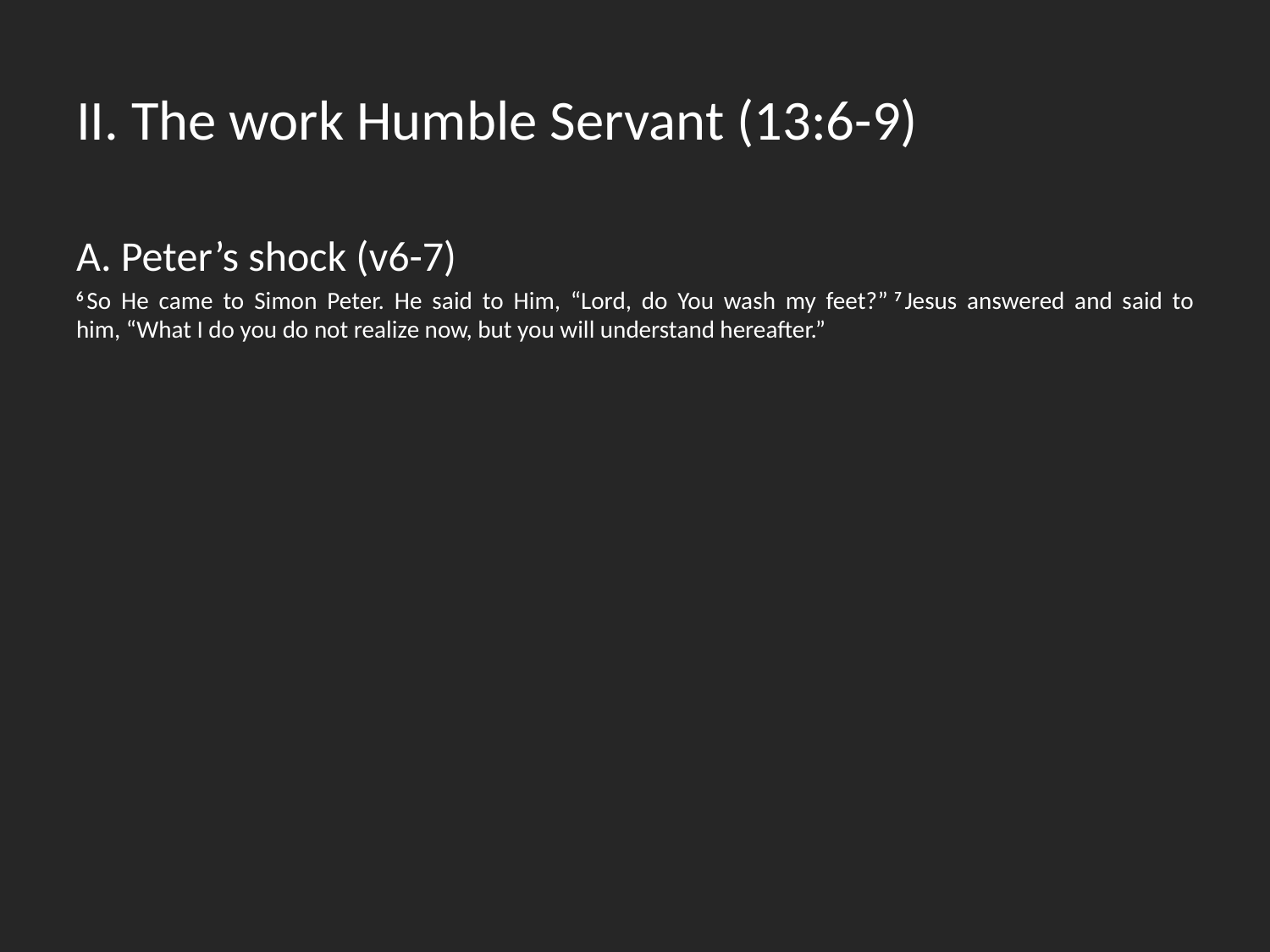

# II. The work Humble Servant (13:6-9)
A. Peter’s shock (v6-7)
6 So He came to Simon Peter. He said to Him, “Lord, do You wash my feet?” 7 Jesus answered and said to him, “What I do you do not realize now, but you will understand hereafter.”